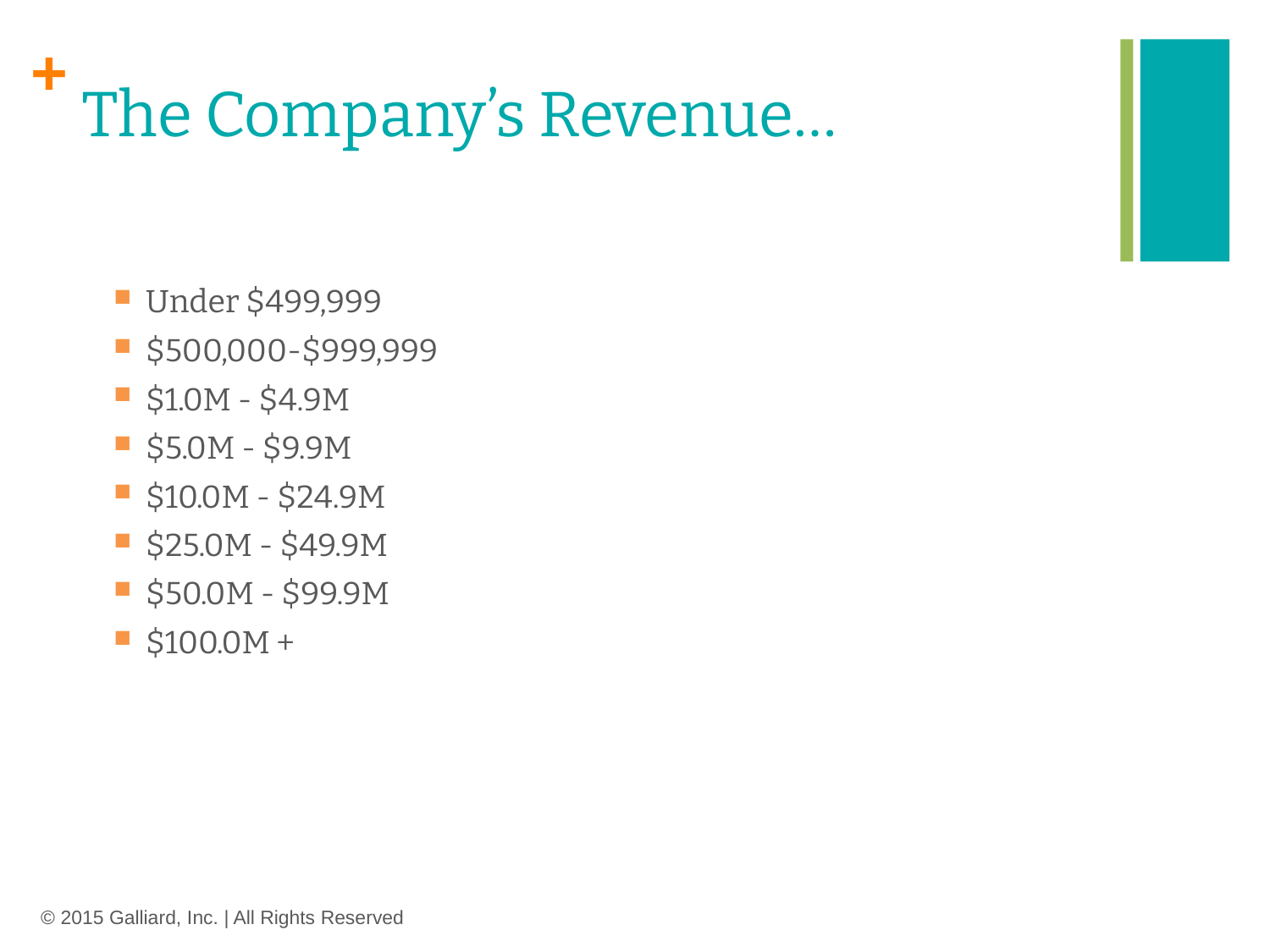

# The Company’s Revenue…
Under $499,999
$500,000-$999,999
$1.0M - $4.9M
$5.0M - $9.9M
$10.0M - $24.9M
$25.0M - $49.9M
$50.0M - $99.9M
$100.0M +
© 2015 Galliard, Inc. | All Rights Reserved